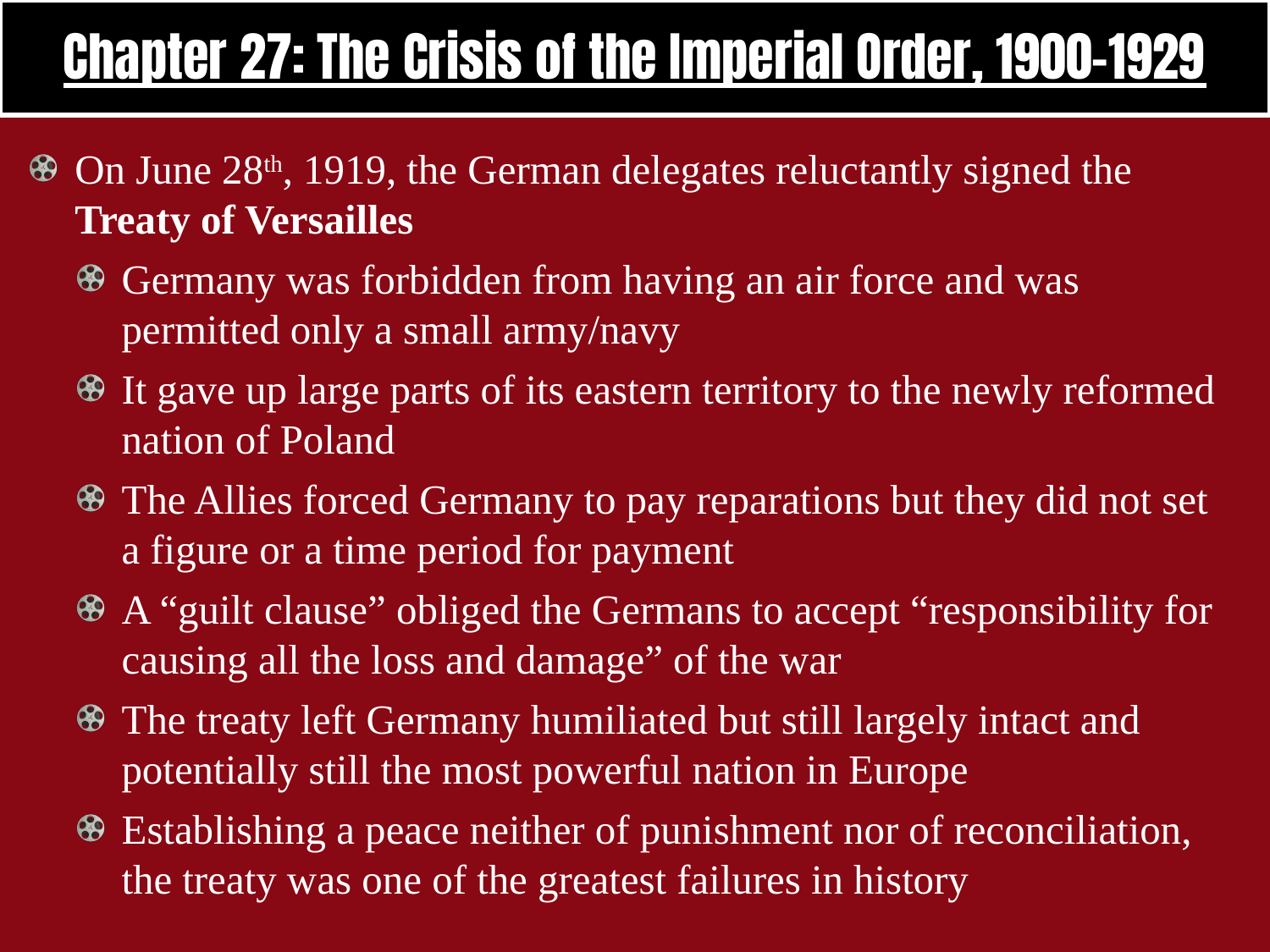

# Chapter 27: The Crisis of the Imperial Order, 1900-1929
On June 28th, 1919, the German delegates reluctantly signed the Treaty of Versailles
Germany was forbidden from having an air force and was permitted only a small army/navy
It gave up large parts of its eastern territory to the newly reformed nation of Poland
The Allies forced Germany to pay reparations but they did not set a figure or a time period for payment
A “guilt clause” obliged the Germans to accept “responsibility for causing all the loss and damage” of the war
The treaty left Germany humiliated but still largely intact and potentially still the most powerful nation in Europe
Establishing a peace neither of punishment nor of reconciliation, the treaty was one of the greatest failures in history